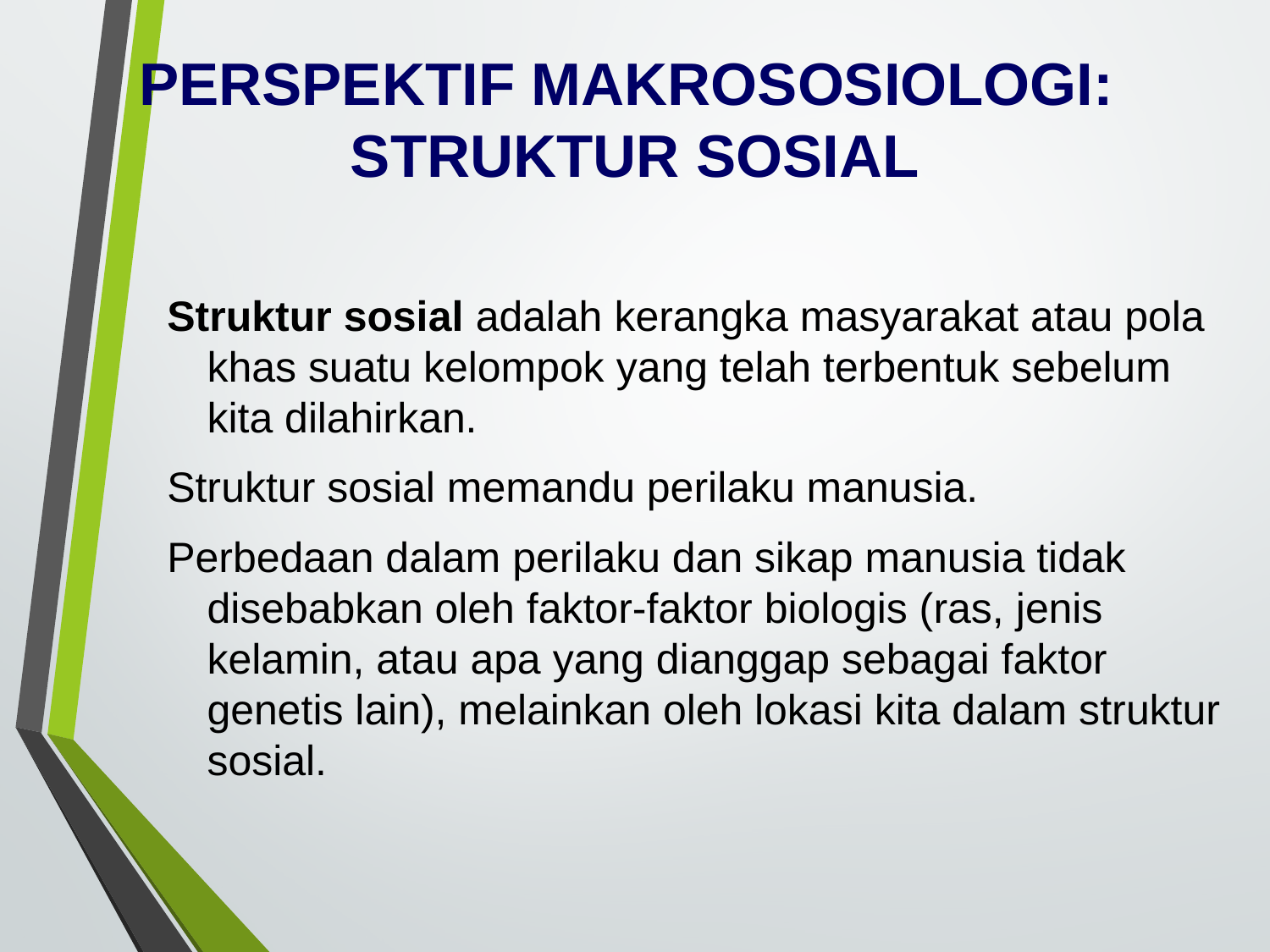

# PERSPEKTIF MAKROSOSIOLOGI: STRUKTUR SOSIAL
Struktur sosial adalah kerangka masyarakat atau pola khas suatu kelompok yang telah terbentuk sebelum kita dilahirkan.
Struktur sosial memandu perilaku manusia.
Perbedaan dalam perilaku dan sikap manusia tidak disebabkan oleh faktor-faktor biologis (ras, jenis kelamin, atau apa yang dianggap sebagai faktor genetis lain), melainkan oleh lokasi kita dalam struktur sosial.